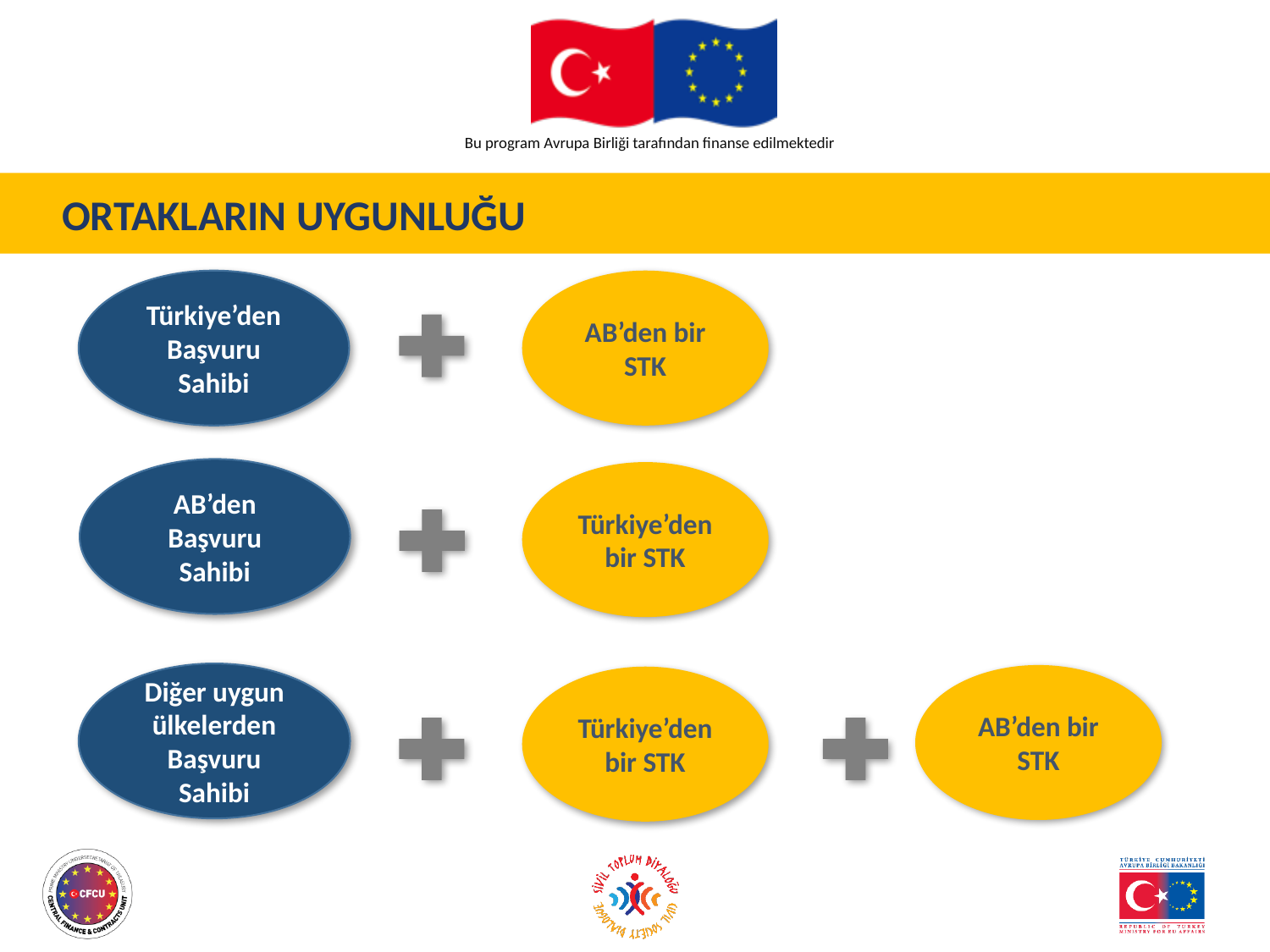

ORTAKLARIN UYGUNLUĞU
AB’den bir STK
Türkiye’den Başvuru Sahibi

AB’den Başvuru Sahibi
Türkiye’den bir STK

Diğer uygun ülkelerden Başvuru Sahibi
AB’den bir STK
Türkiye’den bir STK